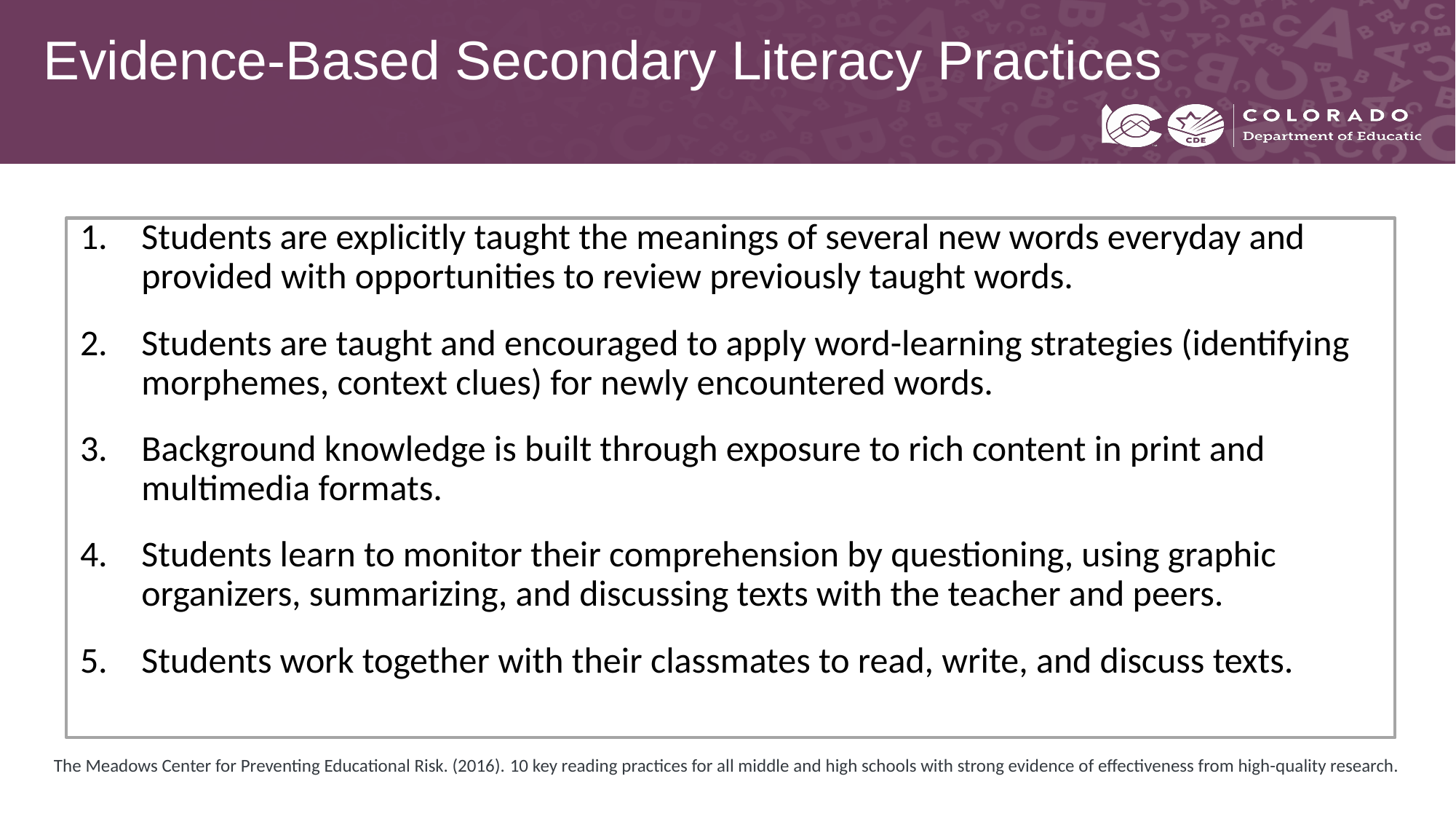

# Evidence-Based Secondary Literacy Practices
Students are explicitly taught the meanings of several new words everyday and provided with opportunities to review previously taught words.
Students are taught and encouraged to apply word-learning strategies (identifying morphemes, context clues) for newly encountered words.
Background knowledge is built through exposure to rich content in print and multimedia formats.
Students learn to monitor their comprehension by questioning, using graphic organizers, summarizing, and discussing texts with the teacher and peers.
Students work together with their classmates to read, write, and discuss texts.
The Meadows Center for Preventing Educational Risk. (2016). 10 key reading practices for all middle and high schools with strong evidence of effectiveness from high-quality research.